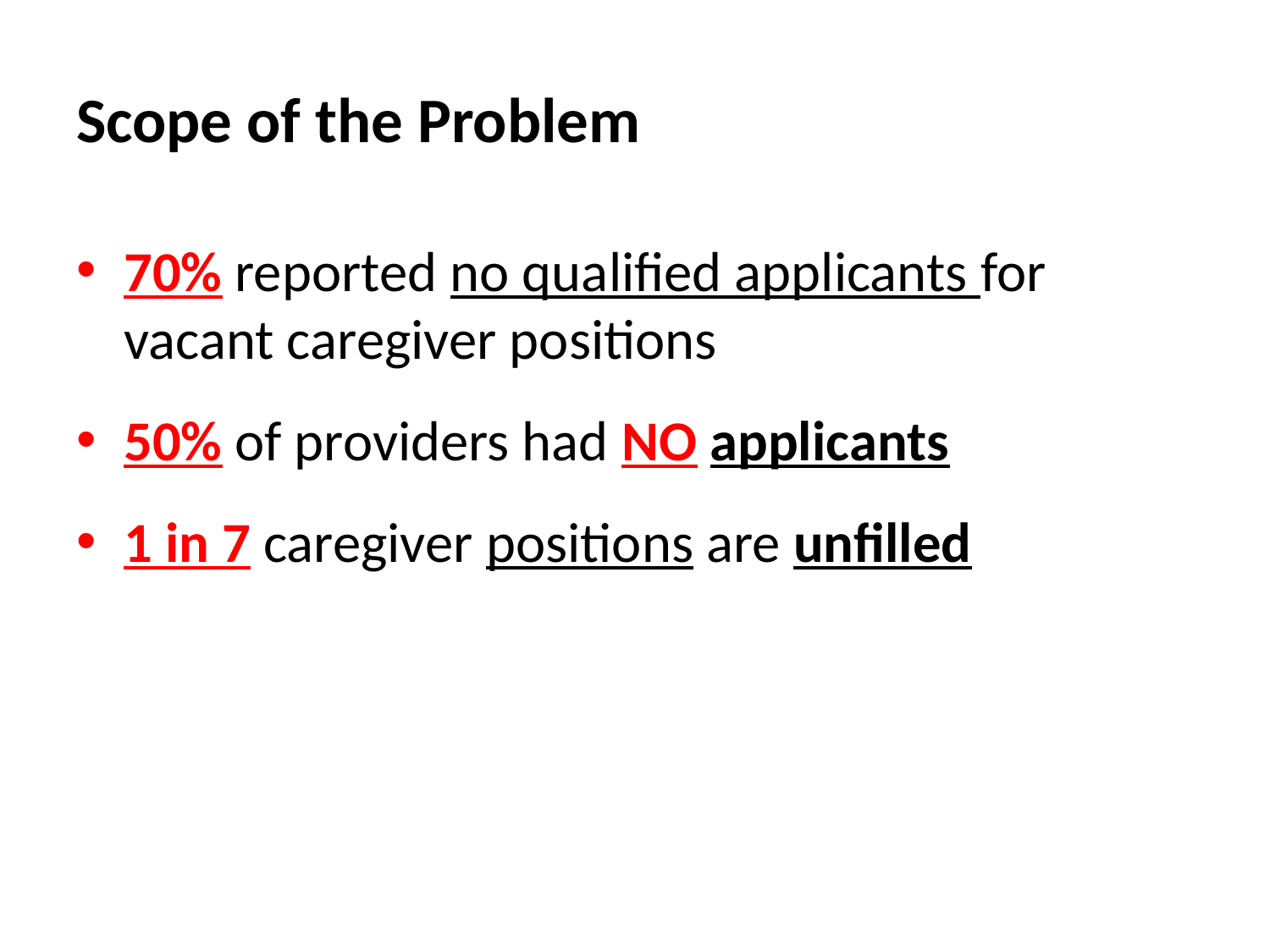

# Scope of the Problem

70% reported no qualified applicants for vacant caregiver positions
50% of providers had NO applicants
1 in 7 caregiver positions are unfilled